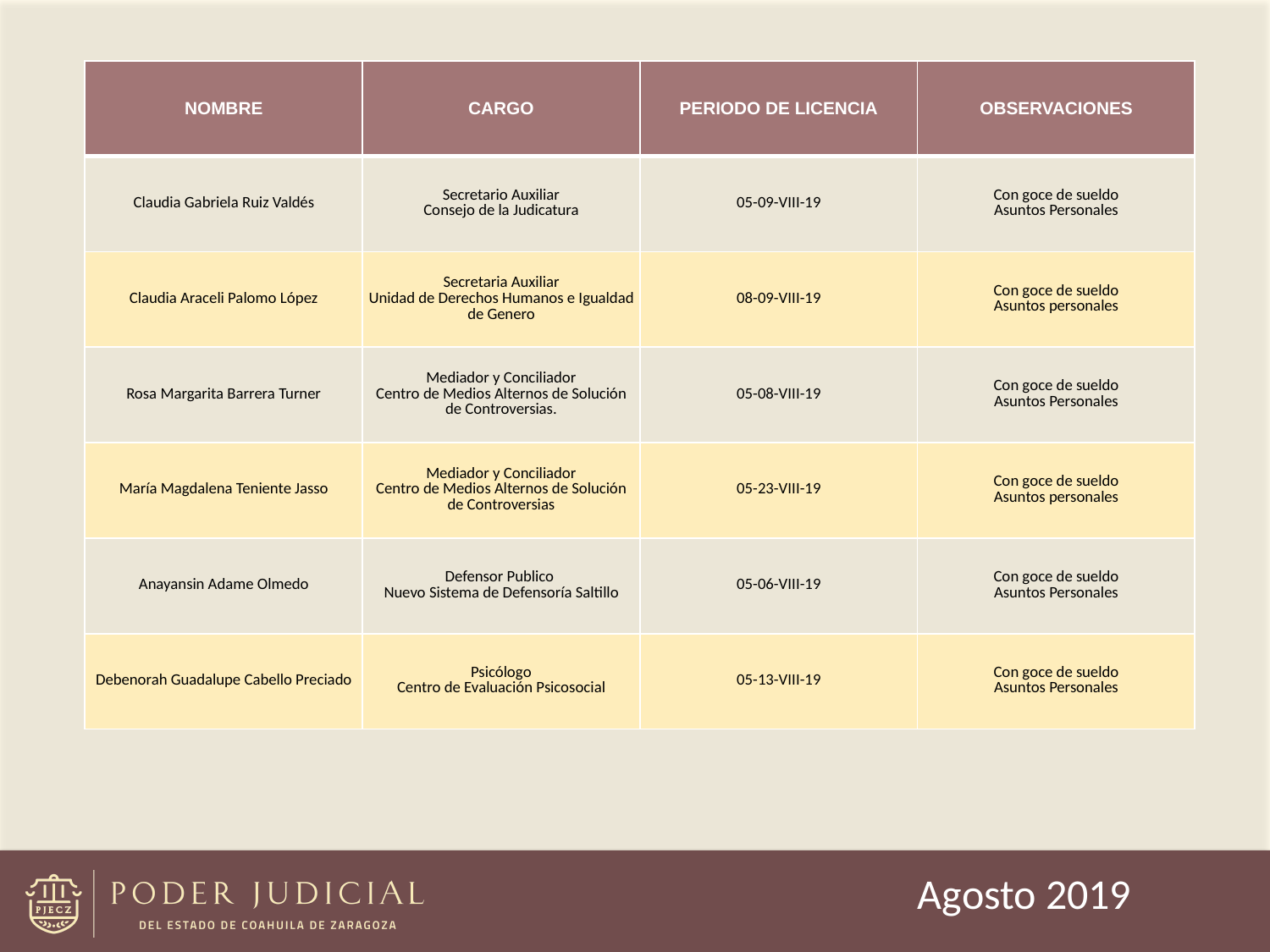

| NOMBRE | CARGO | PERIODO DE LICENCIA | OBSERVACIONES |
| --- | --- | --- | --- |
| Claudia Gabriela Ruiz Valdés | Secretario Auxiliar Consejo de la Judicatura | 05-09-VIII-19 | Con goce de sueldo Asuntos Personales |
| Claudia Araceli Palomo López | Secretaria Auxiliar Unidad de Derechos Humanos e Igualdad de Genero | 08-09-VIII-19 | Con goce de sueldo Asuntos personales |
| Rosa Margarita Barrera Turner | Mediador y Conciliador Centro de Medios Alternos de Solución de Controversias. | 05-08-VIII-19 | Con goce de sueldo Asuntos Personales |
| María Magdalena Teniente Jasso | Mediador y Conciliador Centro de Medios Alternos de Solución de Controversias | 05-23-VIII-19 | Con goce de sueldo Asuntos personales |
| Anayansin Adame Olmedo | Defensor Publico Nuevo Sistema de Defensoría Saltillo | 05-06-VIII-19 | Con goce de sueldo Asuntos Personales |
| Debenorah Guadalupe Cabello Preciado | Psicólogo Centro de Evaluación Psicosocial | 05-13-VIII-19 | Con goce de sueldo Asuntos Personales |
Agosto 2019